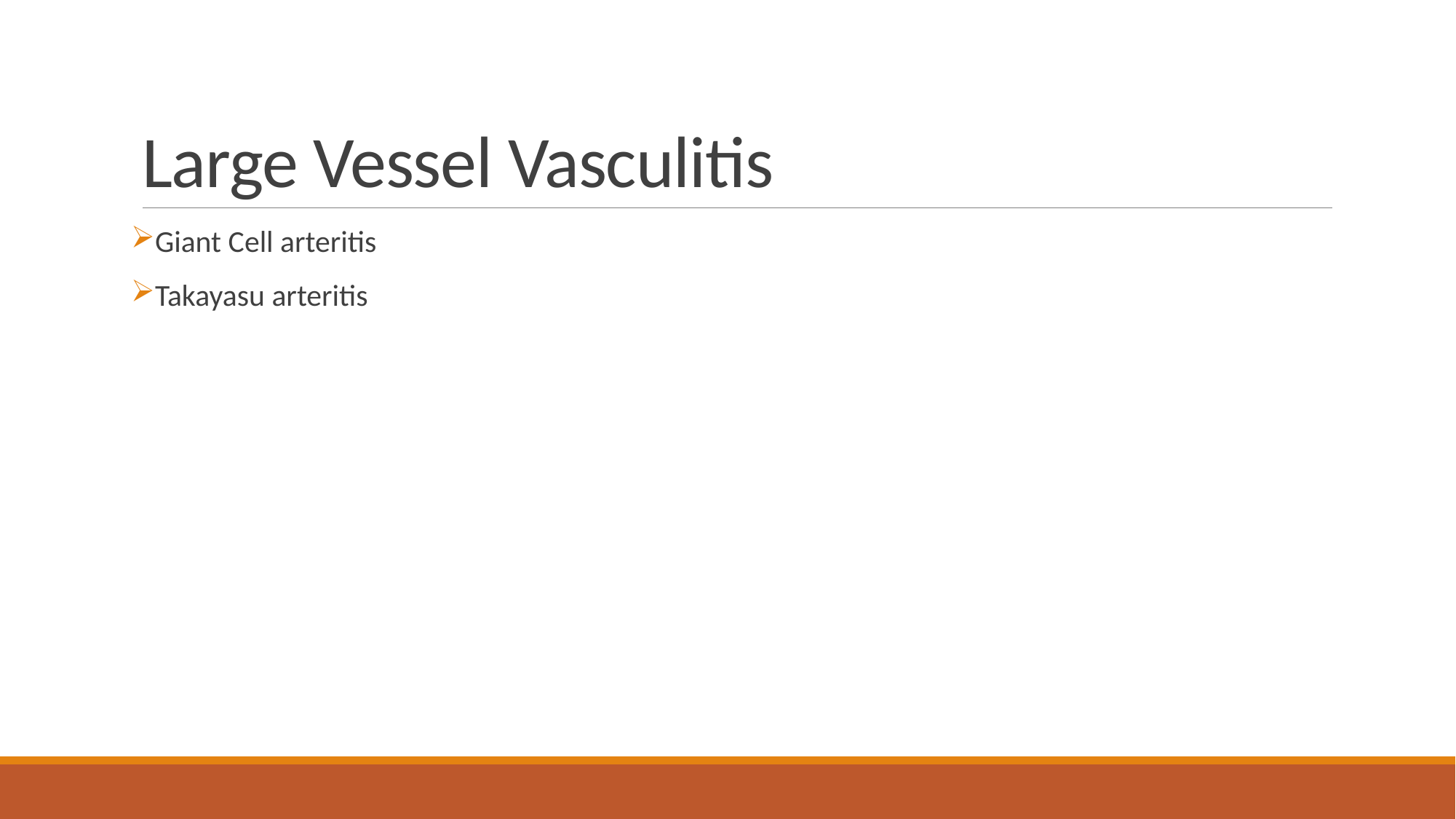

# Large Vessel Vasculitis
Giant Cell arteritis
Takayasu arteritis